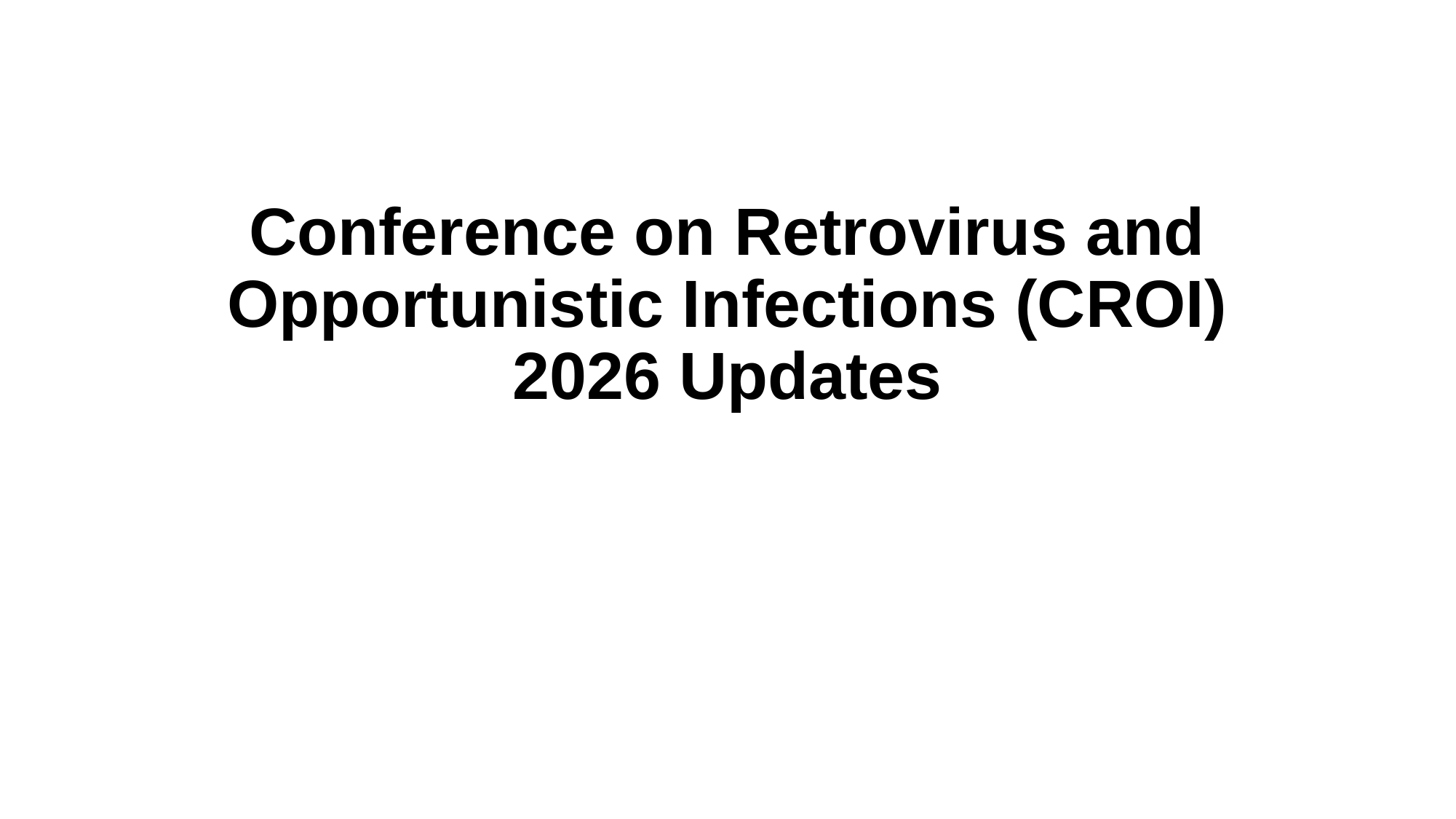

# Conference on Retrovirus and Opportunistic Infections (CROI) 2026 Updates